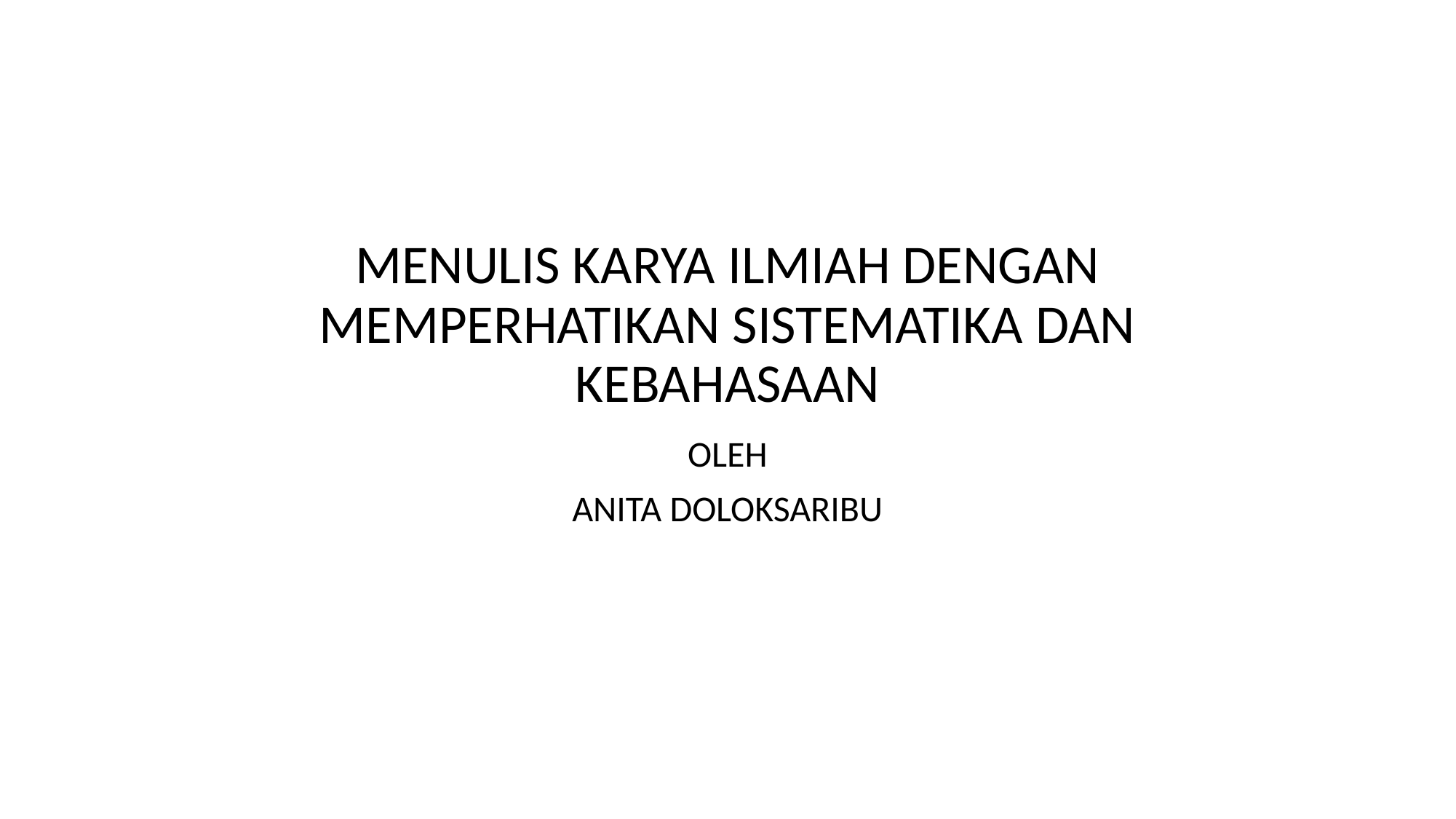

# MENULIS KARYA ILMIAH DENGAN MEMPERHATIKAN SISTEMATIKA DAN KEBAHASAAN
OLEH
ANITA DOLOKSARIBU